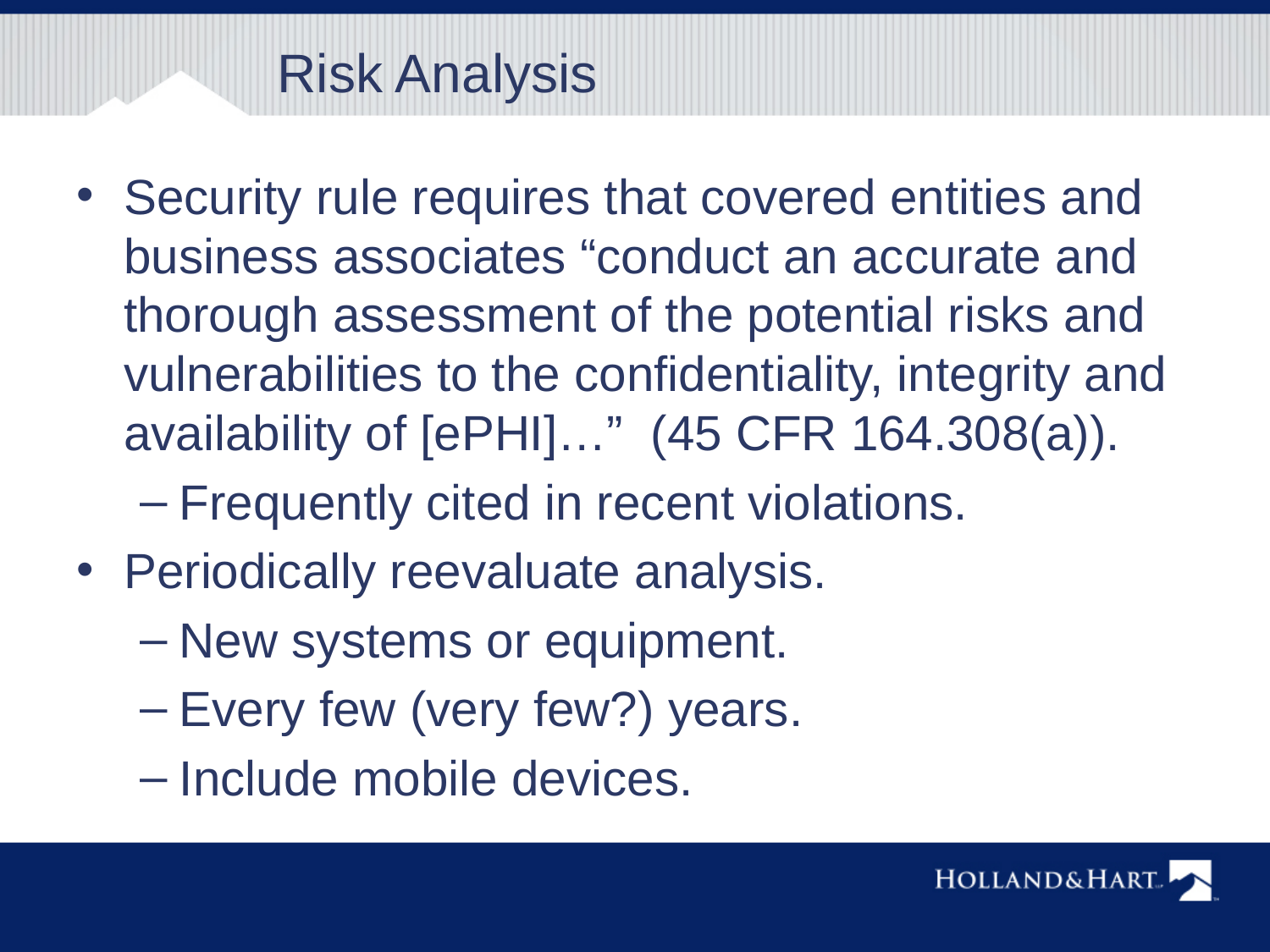

# Risk Analysis
Security rule requires that covered entities and business associates “conduct an accurate and thorough assessment of the potential risks and vulnerabilities to the confidentiality, integrity and availability of [ePHI]…”  (45 CFR 164.308(a)).
Frequently cited in recent violations.
Periodically reevaluate analysis.
New systems or equipment.
Every few (very few?) years.
Include mobile devices.